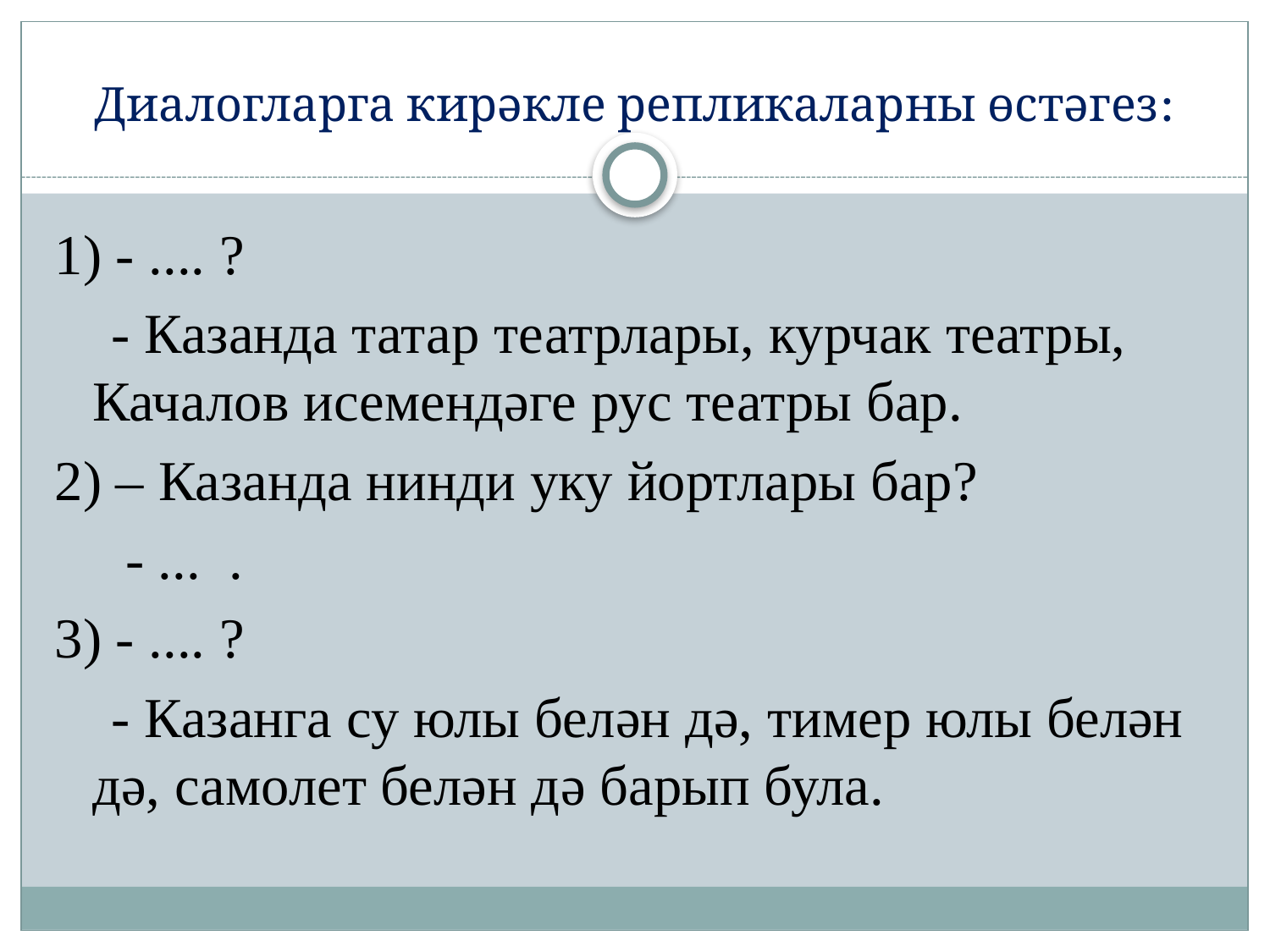

# Диалогларга кирәкле репликаларны өстәгез:
1) - .... ?
    - Казанда татар театрлары, курчак театры, Качалов исемендәге рус театры бар.
2) – Казанда нинди уку йортлары бар?
     - ...  .
3) - .... ?
    - Казанга су юлы белән дә, тимер юлы белән дә, самолет белән дә барып була.